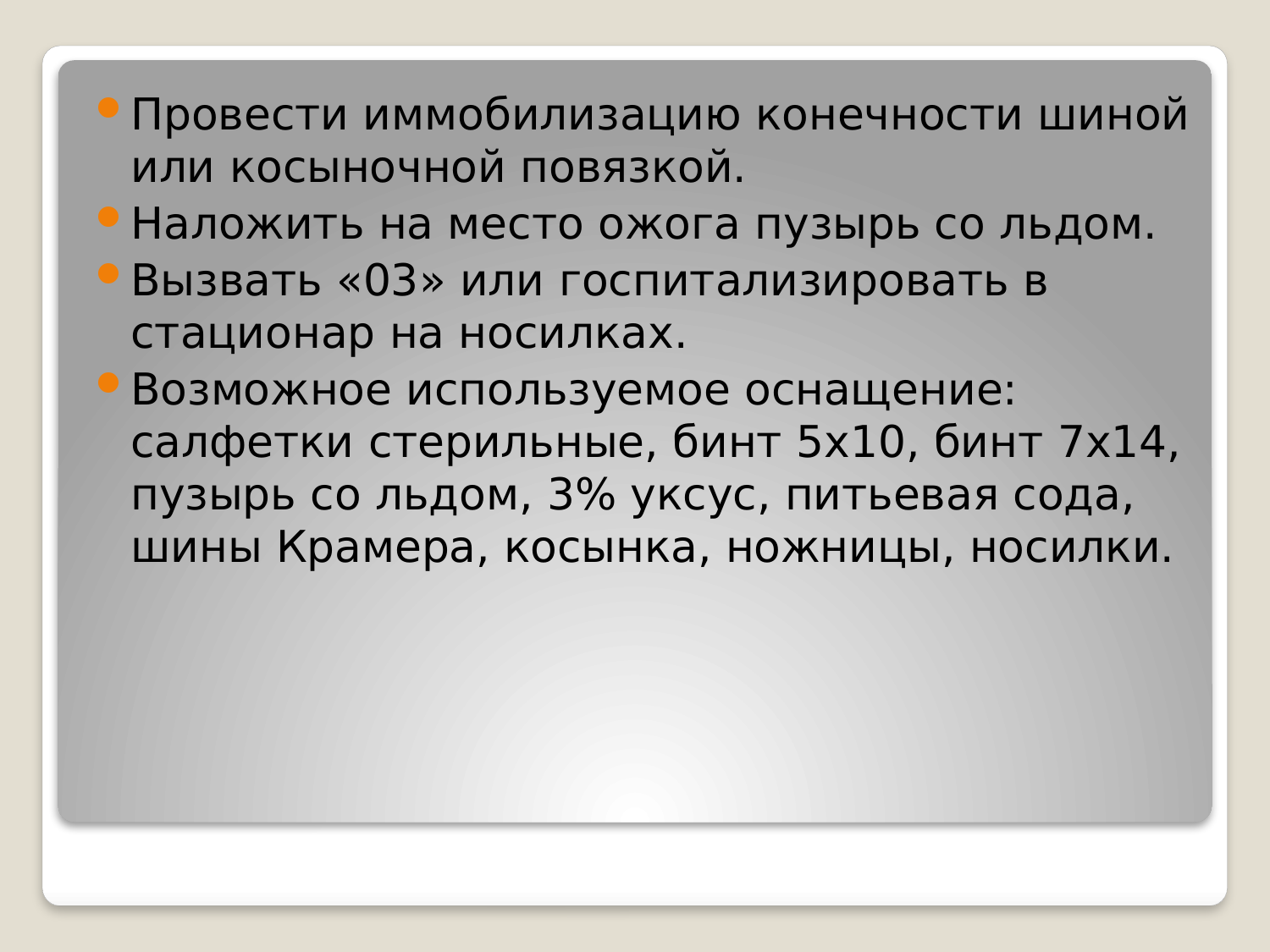

Провести иммобилизацию конечности шиной или косыночной повязкой.
Наложить на место ожога пузырь со льдом.
Вызвать «03» или госпитализировать в стационар на носилках.
Возможное используемое оснащение: салфетки стерильные, бинт 5х10, бинт 7х14, пузырь со льдом, 3% уксус, питьевая сода, шины Крамера, косынка, ножницы, носилки.

#